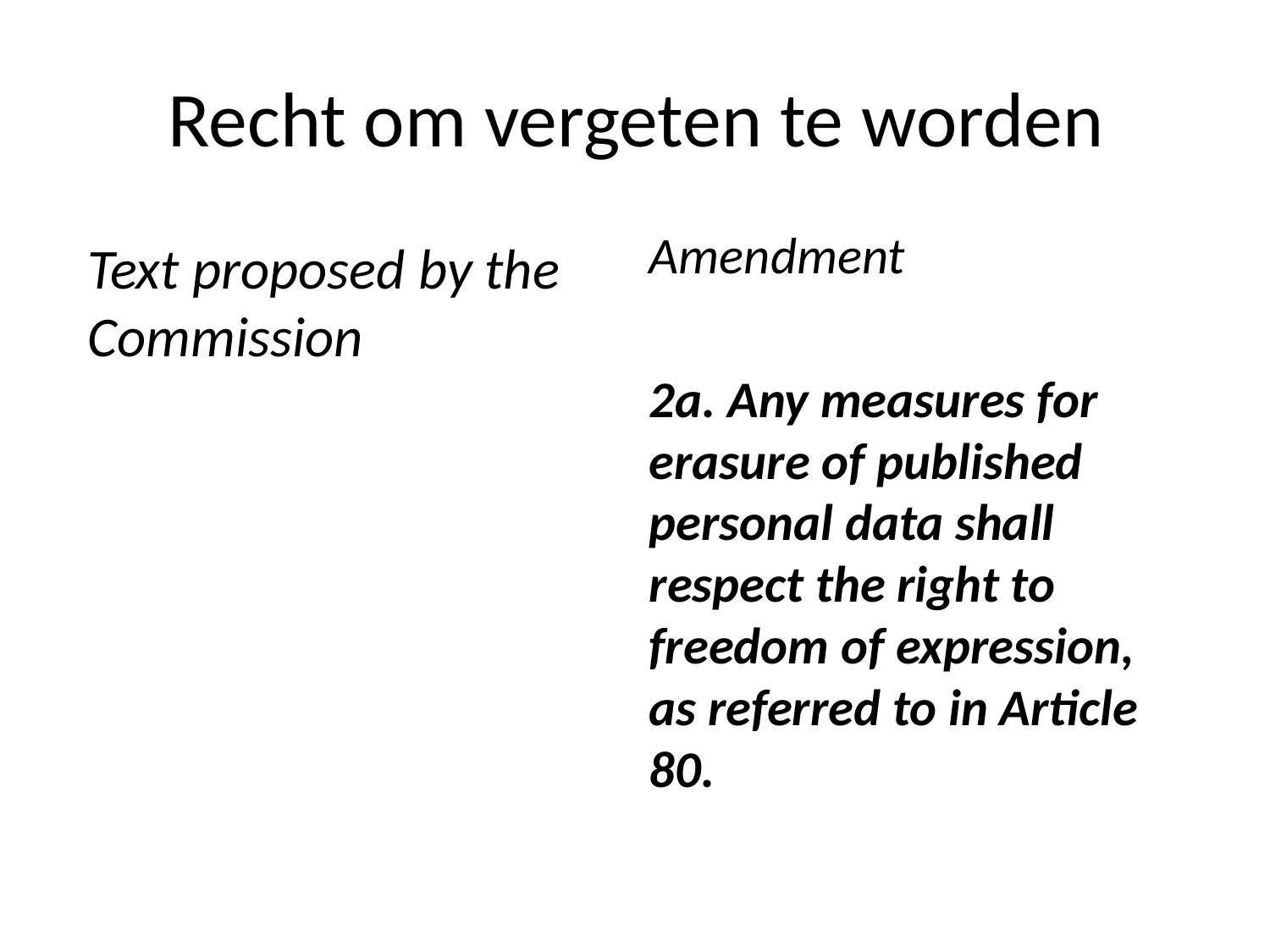

# Recht om vergeten te worden
Amendment

2a. Any measures for erasure of published personal data shall respect the right to freedom of expression, as referred to in Article 80.
Text proposed by the Commission